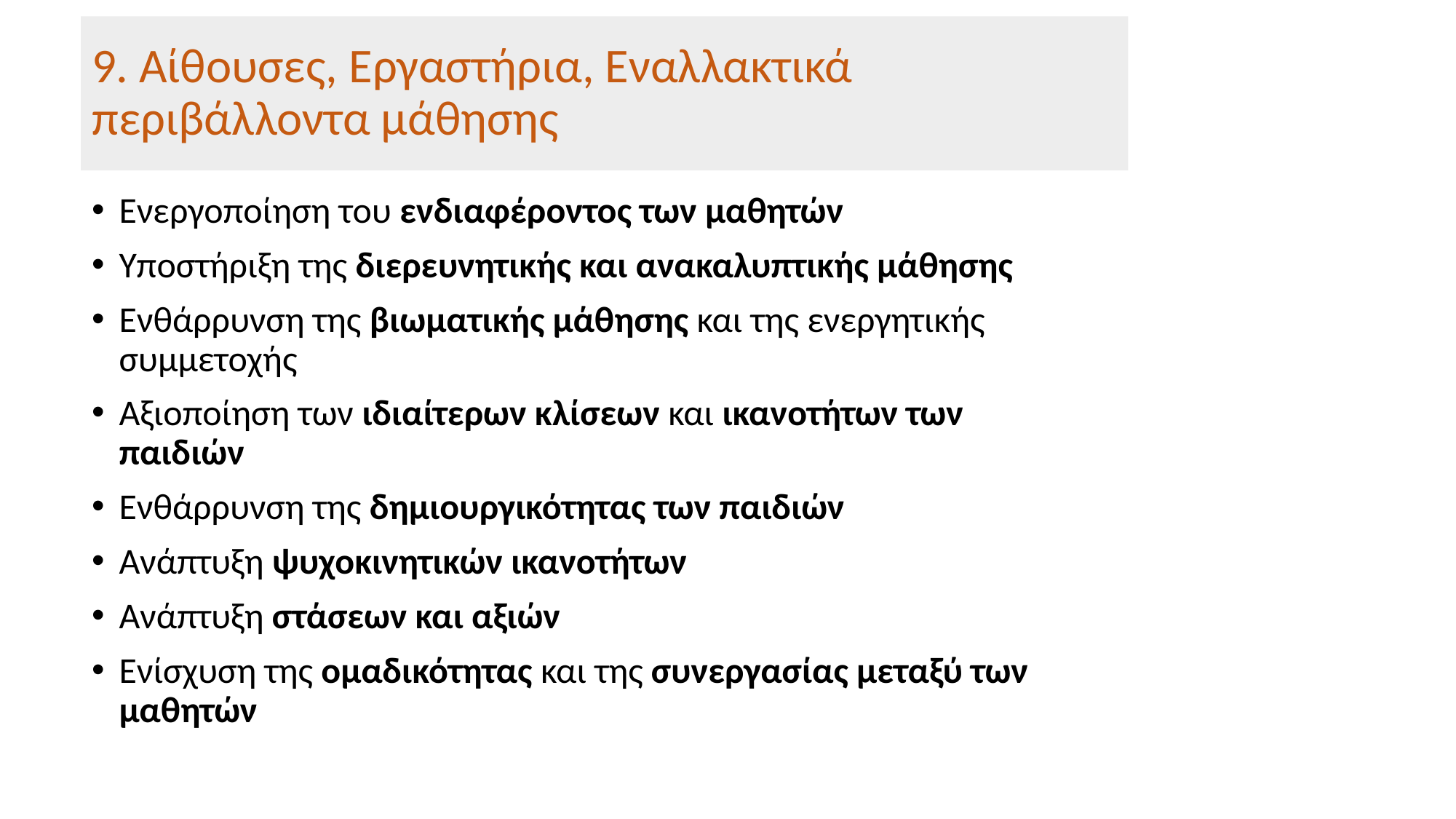

# 9. Αίθουσες, Εργαστήρια, Εναλλακτικά περιβάλλοντα μάθησης
Ενεργοποίηση του ενδιαφέροντος των μαθητών
Υποστήριξη της διερευνητικής και ανακαλυπτικής μάθησης
Ενθάρρυνση της βιωματικής μάθησης και της ενεργητικής συμμετοχής
Αξιοποίηση των ιδιαίτερων κλίσεων και ικανοτήτων των παιδιών
Ενθάρρυνση της δημιουργικότητας των παιδιών
Ανάπτυξη ψυχοκινητικών ικανοτήτων
Ανάπτυξη στάσεων και αξιών
Ενίσχυση της ομαδικότητας και της συνεργασίας μεταξύ των μαθητών